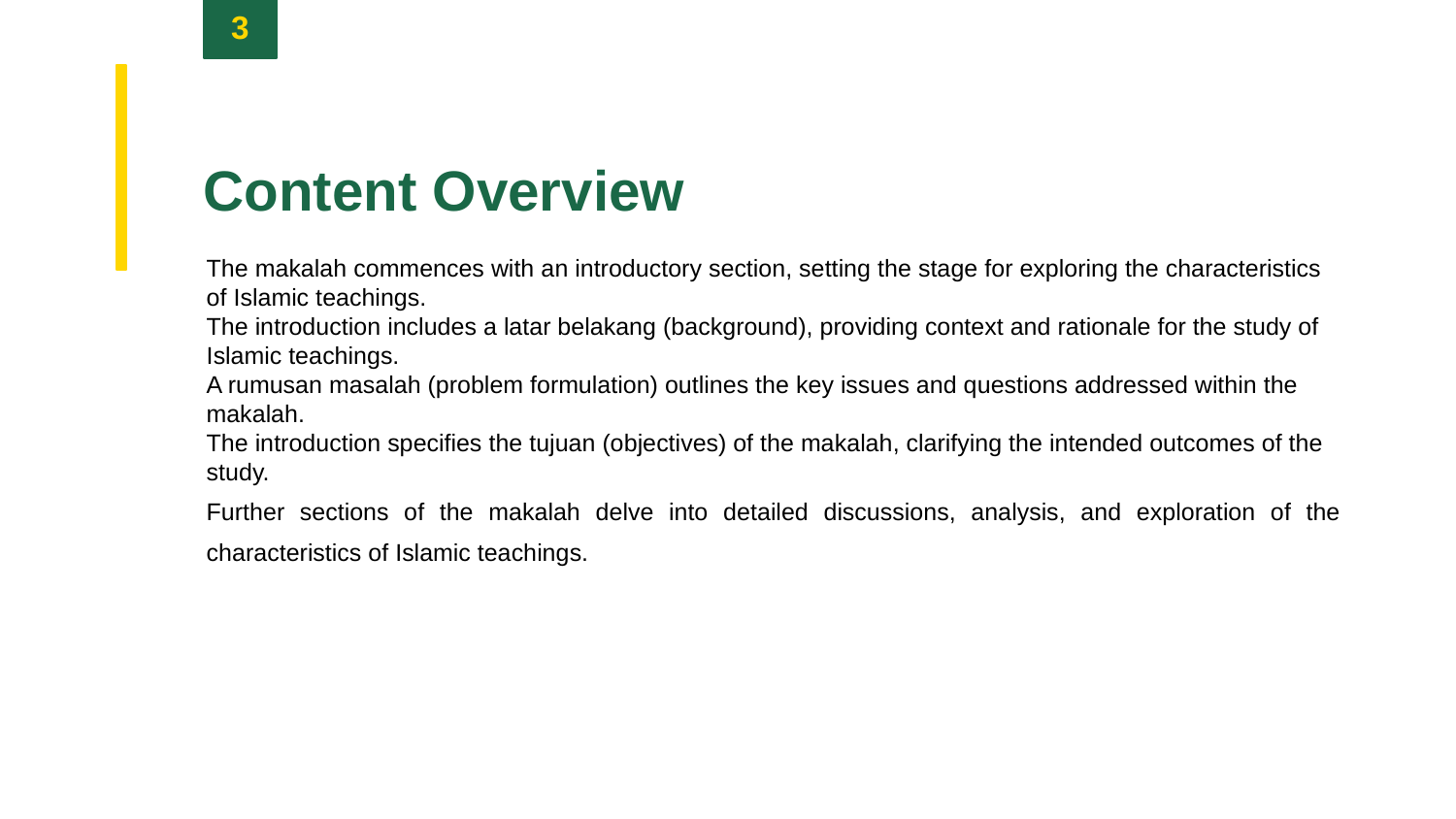

3

Content Overview
The makalah commences with an introductory section, setting the stage for exploring the characteristics of Islamic teachings.
The introduction includes a latar belakang (background), providing context and rationale for the study of Islamic teachings.
A rumusan masalah (problem formulation) outlines the key issues and questions addressed within the makalah.
The introduction specifies the tujuan (objectives) of the makalah, clarifying the intended outcomes of the study.
Further sections of the makalah delve into detailed discussions, analysis, and exploration of the characteristics of Islamic teachings.